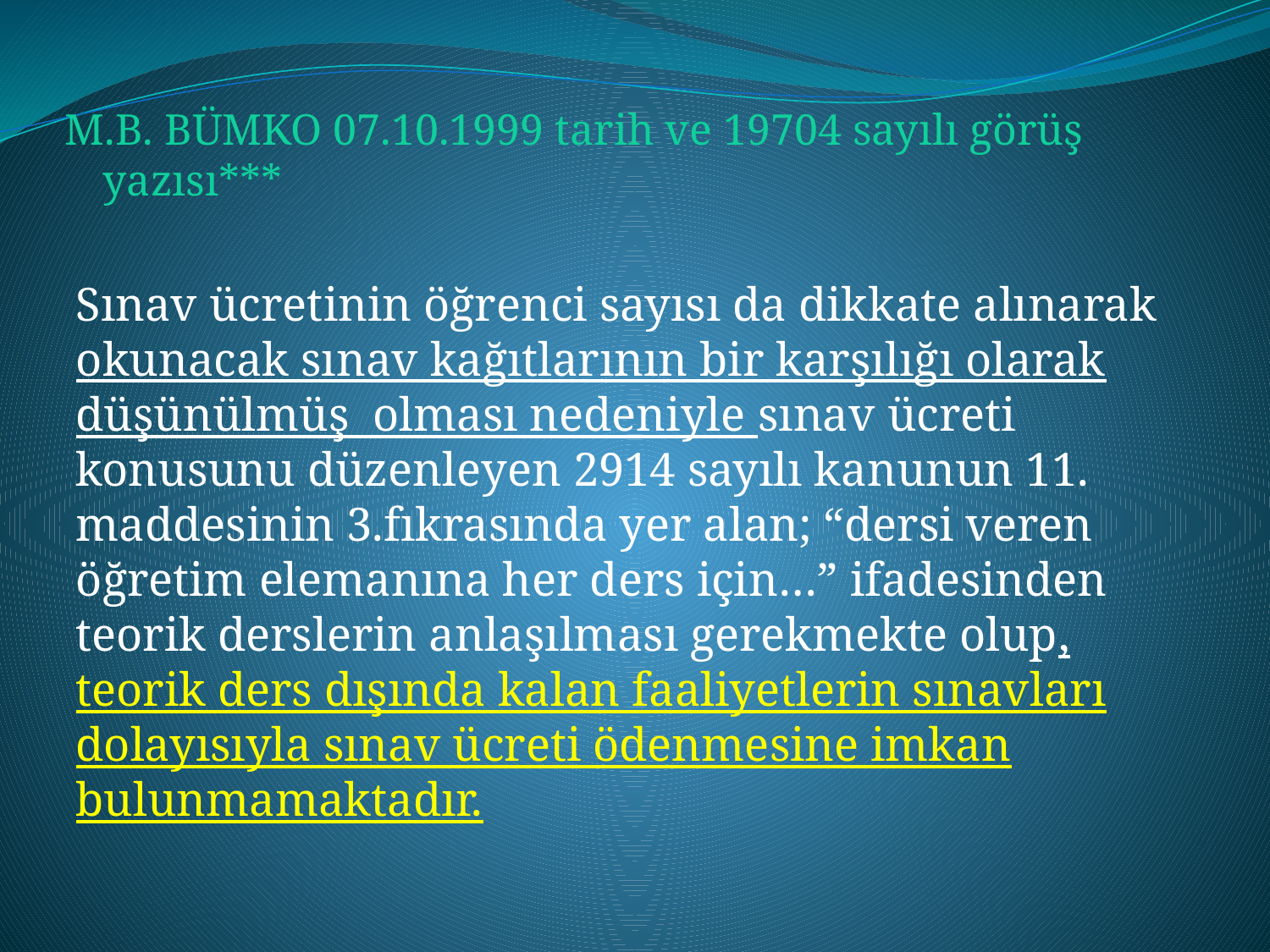

# M.B. BÜMKO 07.10.1999 tarih ve 19704 sayılı görüş yazısı***
Sınav ücretinin öğrenci sayısı da dikkate alınarak okunacak sınav kağıtlarının bir karşılığı olarak düşünülmüş  olması nedeniyle sınav ücreti konusunu düzenleyen 2914 sayılı kanunun 11. maddesinin 3.fıkrasında yer alan; “dersi veren öğretim elemanına her ders için…” ifadesinden teorik derslerin anlaşılması gerekmekte olup, teorik ders dışında kalan faaliyetlerin sınavları dolayısıyla sınav ücreti ödenmesine imkan bulunmamaktadır.